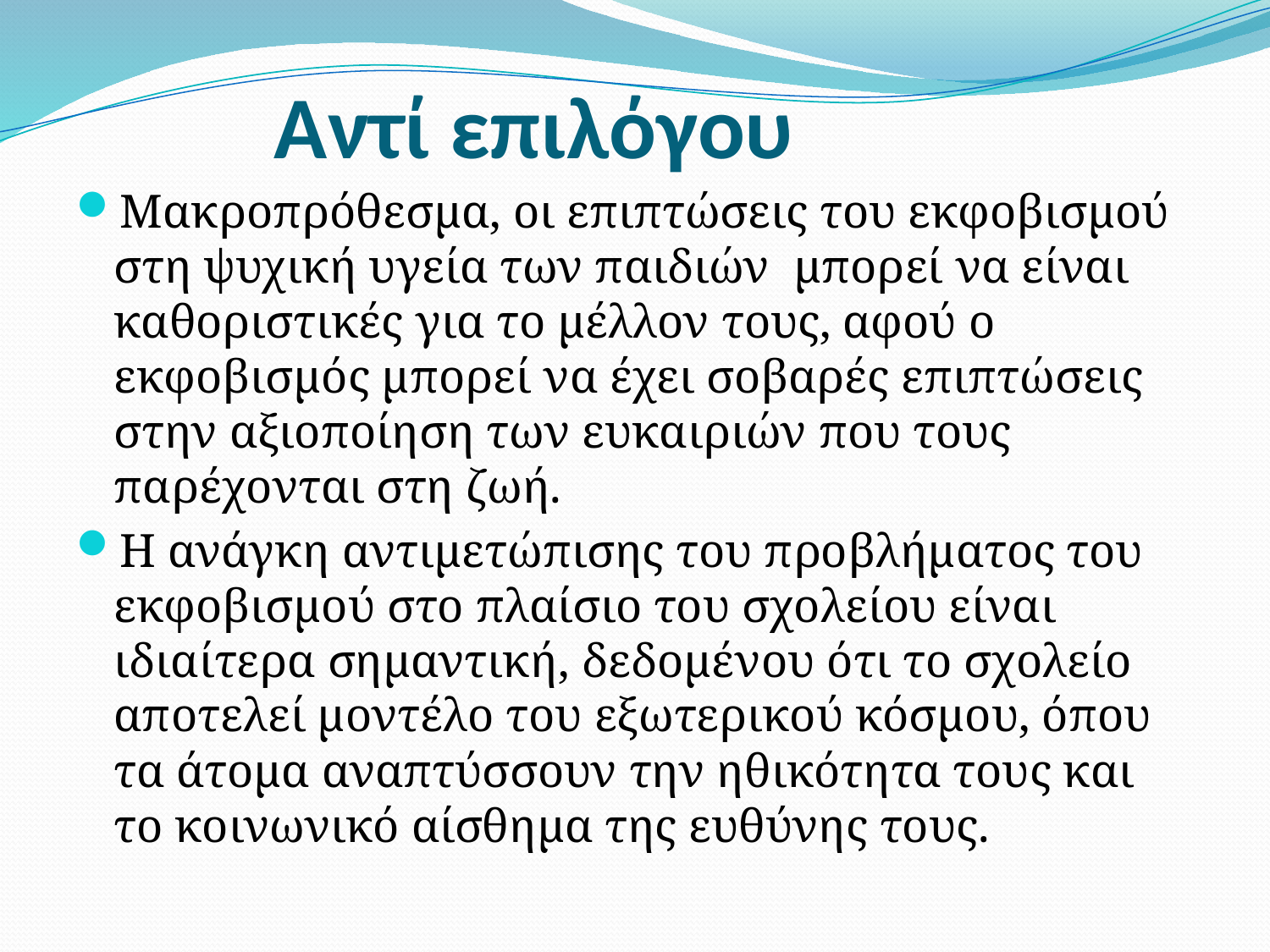

# Αντί επιλόγου
Μακροπρόθεσμα, οι επιπτώσεις του εκφοβισμού στη ψυχική υγεία των παιδιών  μπορεί να είναι καθοριστικές για το μέλλον τους, αφού ο εκφοβισμός μπορεί να έχει σοβαρές επιπτώσεις στην αξιοποίηση των ευκαιριών που τους παρέχονται στη ζωή.
Η ανάγκη αντιμετώπισης του προβλήματος του εκφοβισμού στο πλαίσιο του σχολείου είναι ιδιαίτερα σημαντική, δεδομένου ότι το σχολείο αποτελεί μοντέλο του εξωτερικού κόσμου, όπου τα άτομα αναπτύσσουν την ηθικότητα τους και το κοινωνικό αίσθημα της ευθύνης τους.